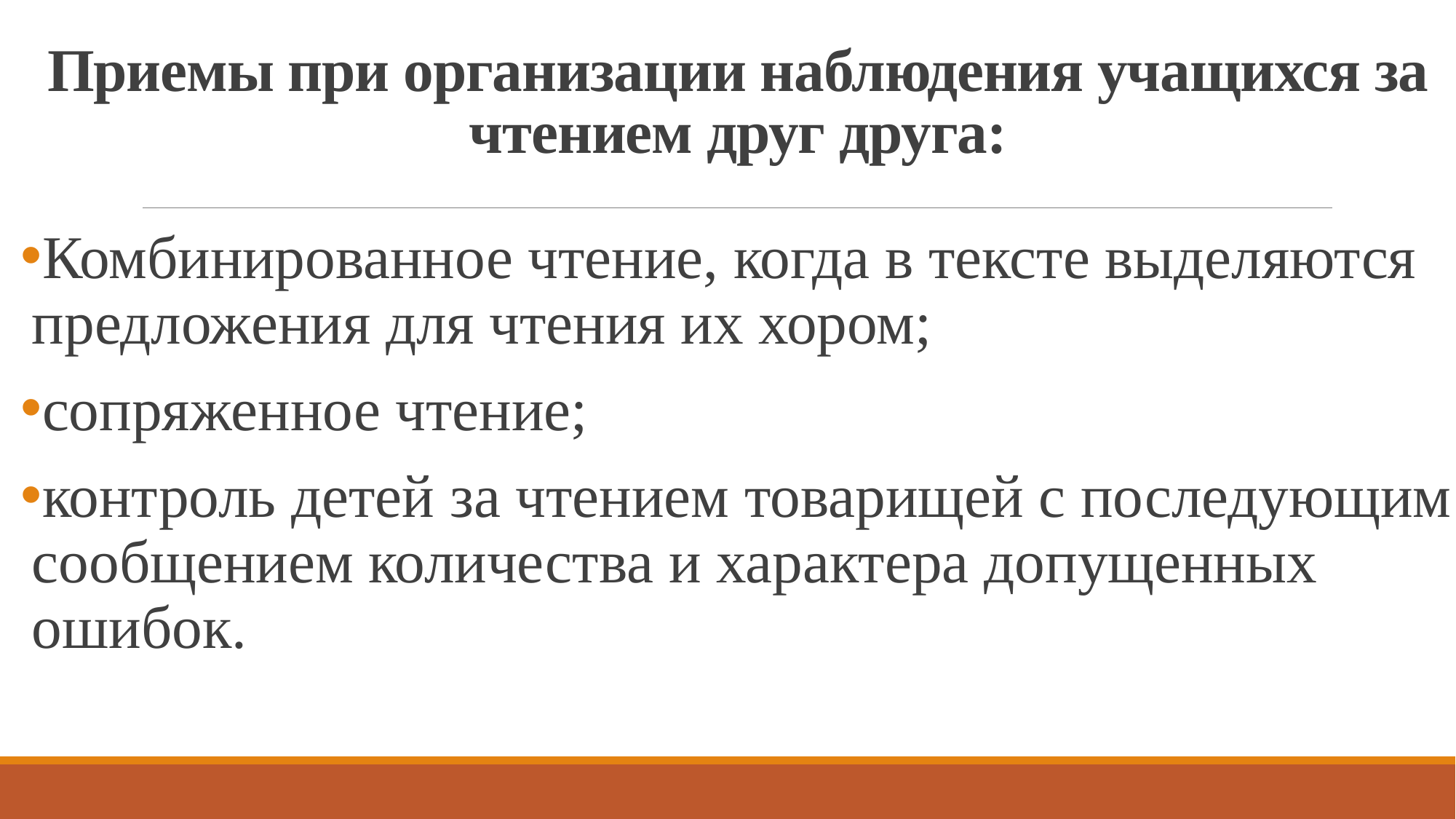

# Приемы при организации наблюдения учащихся за чтением друг друга:
Комбинированное чтение, когда в тексте выделяются предложения для чтения их хором;
сопряженное чтение;
контроль детей за чтением товарищей с последующим сообщением количества и характера допущенных ошибок.